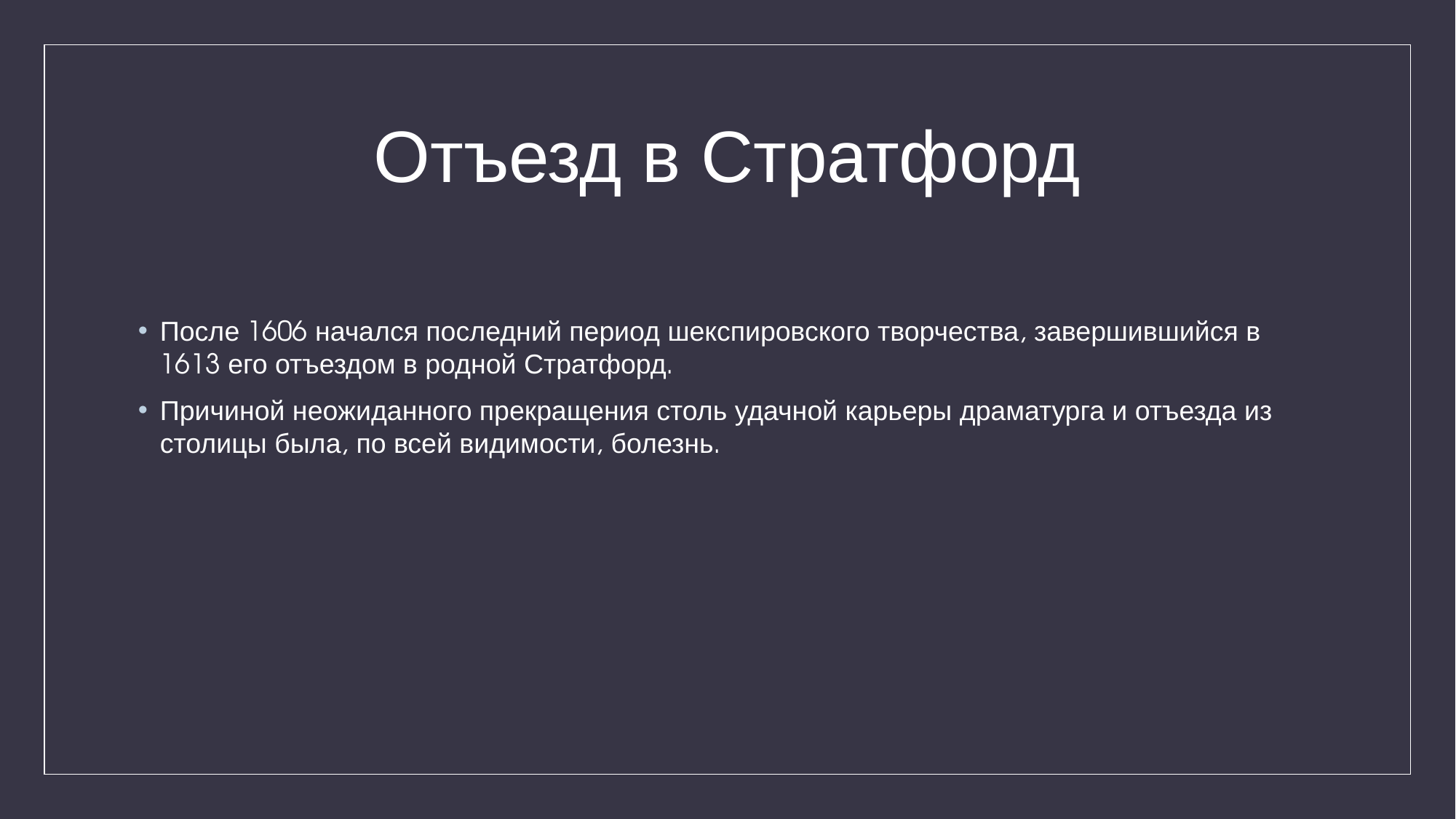

# Отъезд в Стратфорд
После 1606 начался последний период шекспировского творчества, завершившийся в 1613 его отъездом в родной Стратфорд.
Причиной неожиданного прекращения столь удачной карьеры драматурга и отъезда из столицы была, по всей видимости, болезнь.